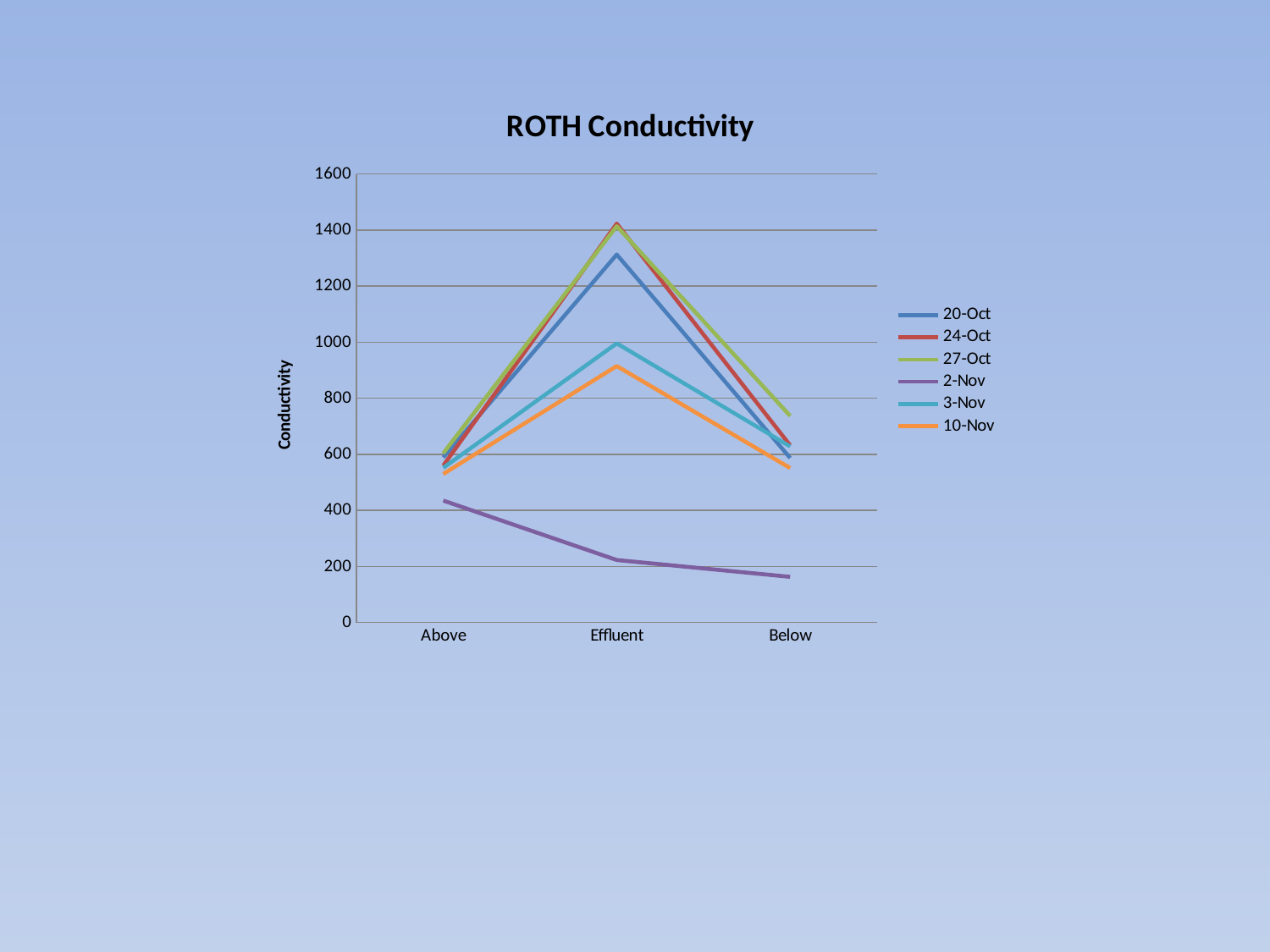

### Chart: ROTH Conductivity

| Category | 20-Oct | 24-Oct | 27-Oct | 2-Nov | 3-Nov | 10-Nov |
|---|---|---|---|---|---|---|
| Above | 589.0 | 560.0 | 604.0 | 435.0 | 552.0 | 530.0 |
| Effluent | 1313.0 | 1423.0 | 1414.0 | 223.0 | 996.0 | 915.0 |
| Below | 587.0 | 632.0 | 737.0 | 163.0 | 628.0 | 551.0 |
#